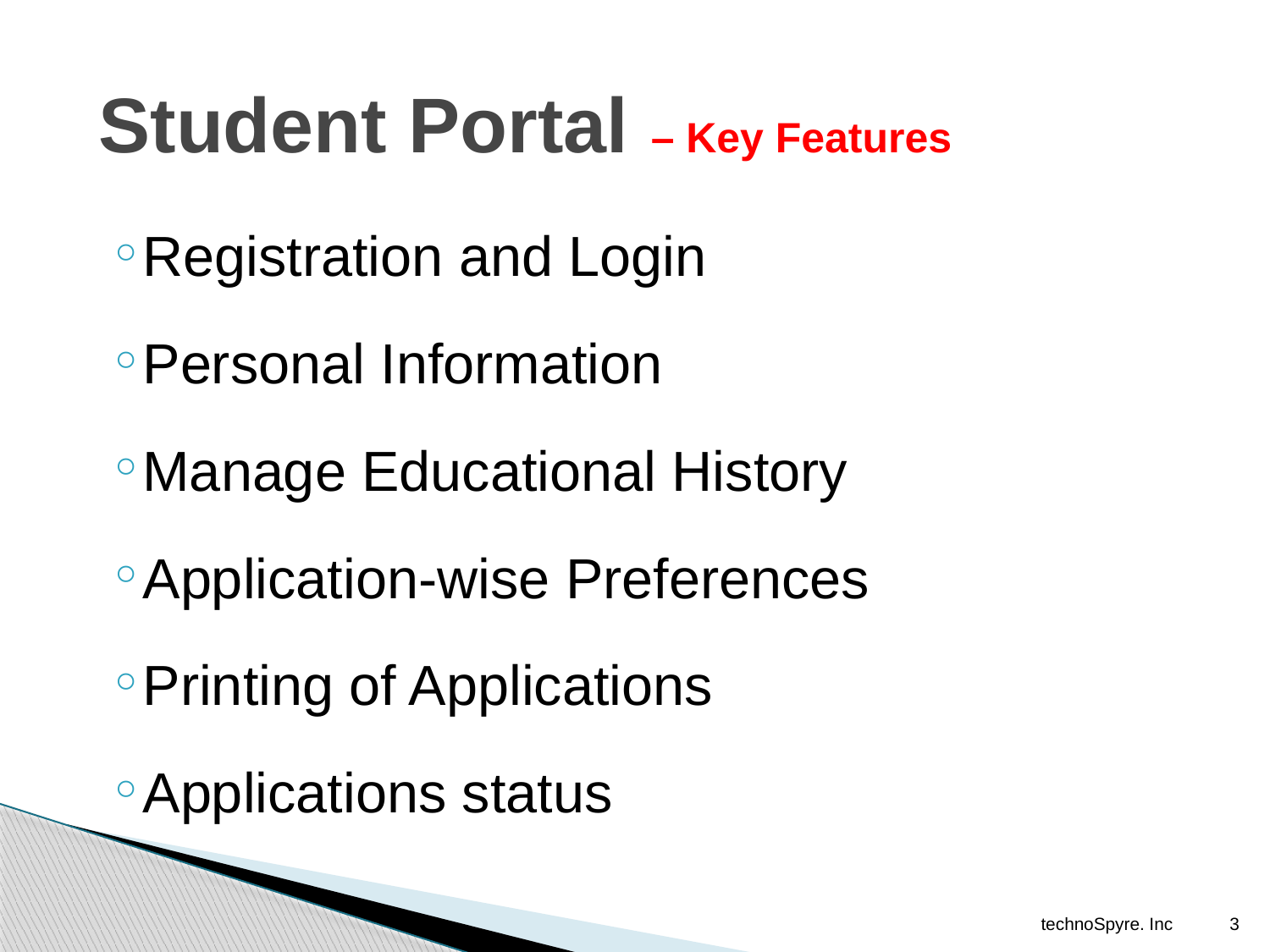

# Student Portal – Key Features
Registration and Login
Personal Information
Manage Educational History
Application-wise Preferences
Printing of Applications
Applications status

technoSpyre. Inc
3